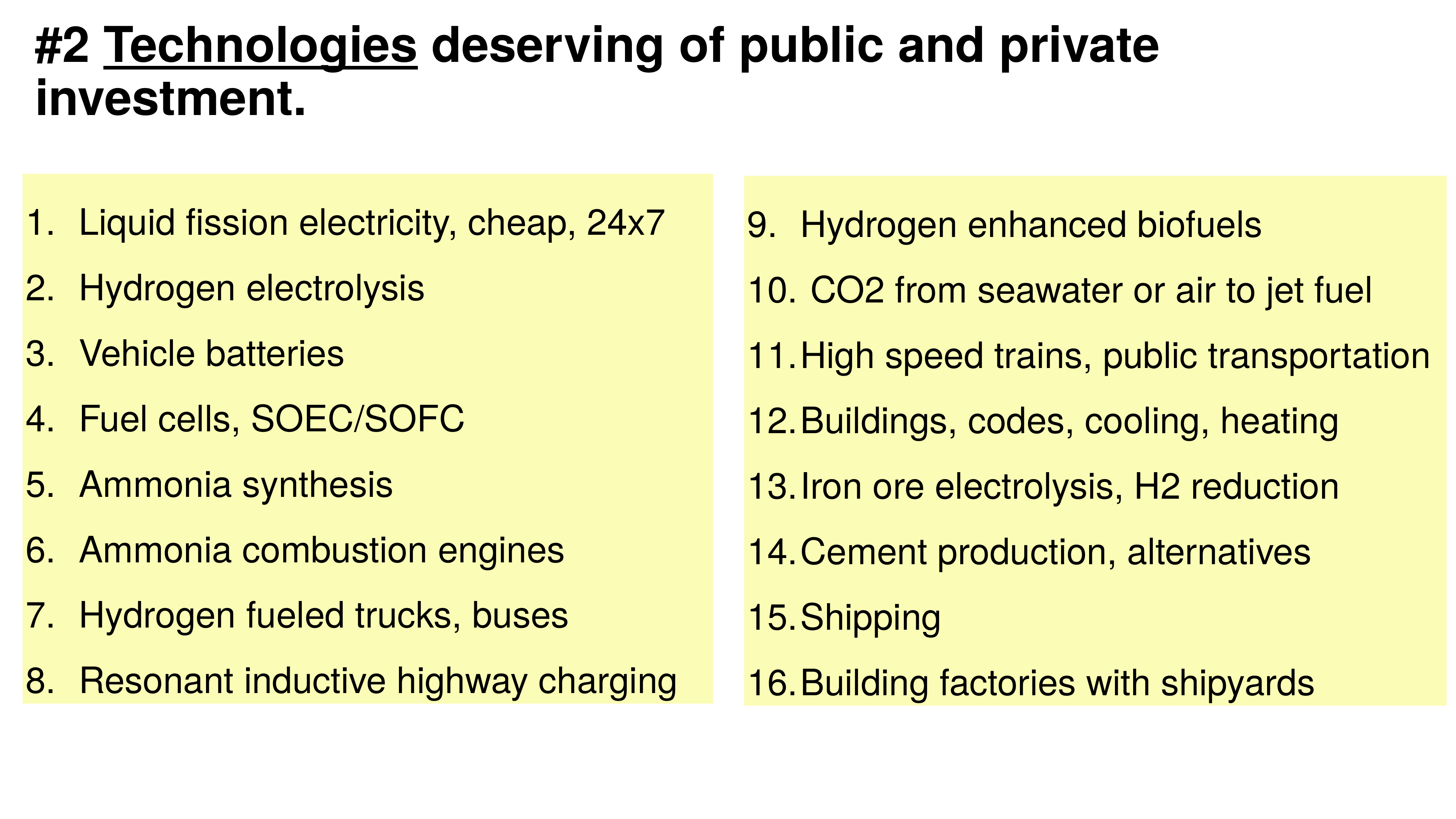

#2 Technologies deserving of public and private investment.
Liquid fission electricity, cheap, 24x7
Hydrogen electrolysis
Vehicle batteries
Fuel cells, SOEC/SOFC
Ammonia synthesis
Ammonia combustion engines
Hydrogen fueled trucks, buses
Resonant inductive highway charging
Hydrogen enhanced biofuels
 CO2 from seawater or air to jet fuel
High speed trains, public transportation
Buildings, codes, cooling, heating
Iron ore electrolysis, H2 reduction
Cement production, alternatives
Shipping
Building factories with shipyards